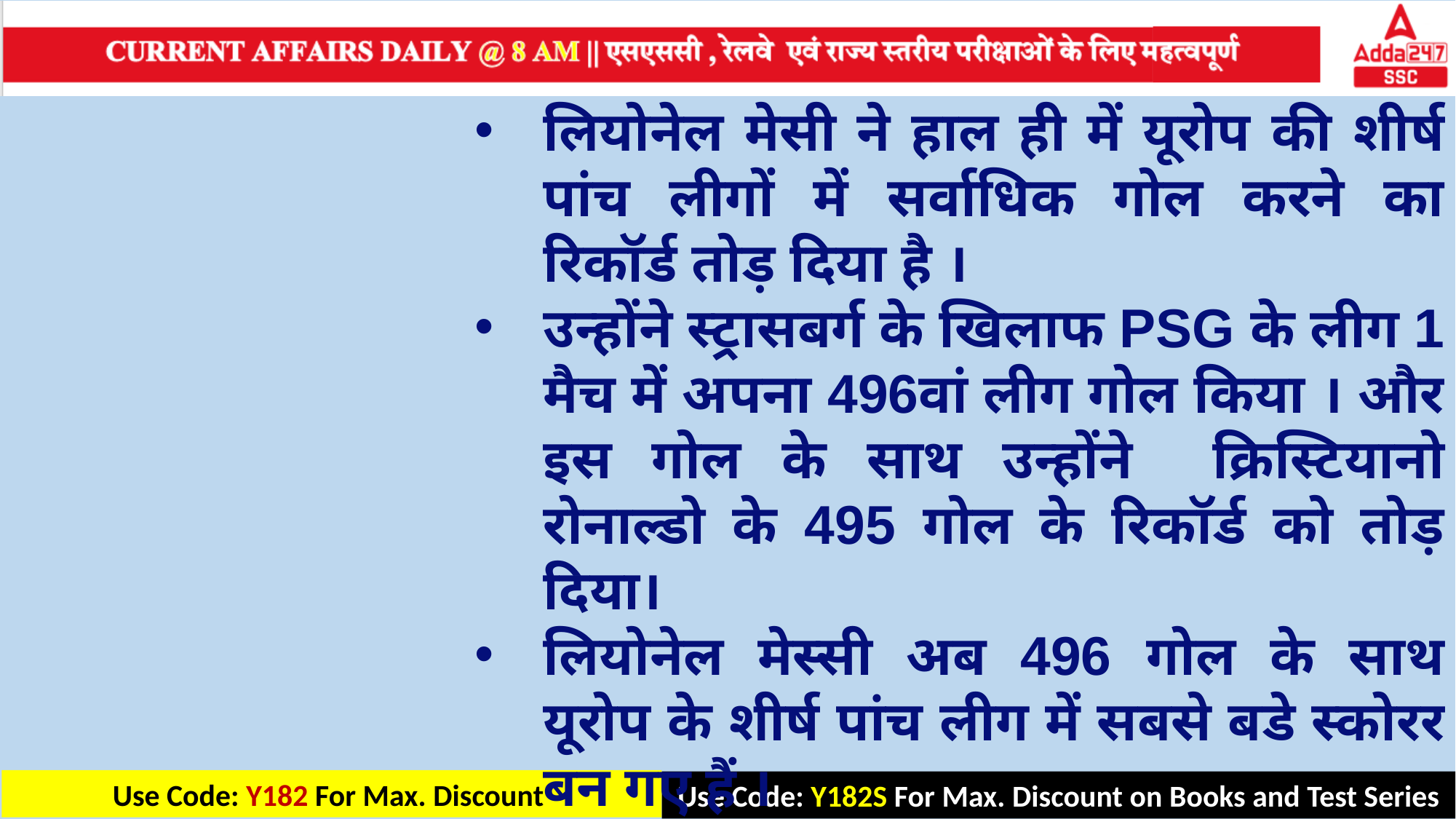

लियोनेल मेसी ने हाल ही में यूरोप की शीर्ष पांच लीगों में सर्वाधिक गोल करने का रिकॉर्ड तोड़ दिया है ।
उन्होंने स्ट्रासबर्ग के खिलाफ PSG के लीग 1 मैच में अपना 496वां लीग गोल किया । और इस गोल के साथ उन्होंने  क्रिस्टियानो रोनाल्डो के 495 गोल के रिकॉर्ड को तोड़ दिया।
लियोनेल मेस्सी अब 496 गोल के साथ यूरोप के शीर्ष पांच लीग में सबसे बडे स्कोरर बन गए हैं ।
क्रिस्टियानो रोनाल्डो के 151 की तुलना में उनके नाम पर 247 असिस्ट भी हैं ।